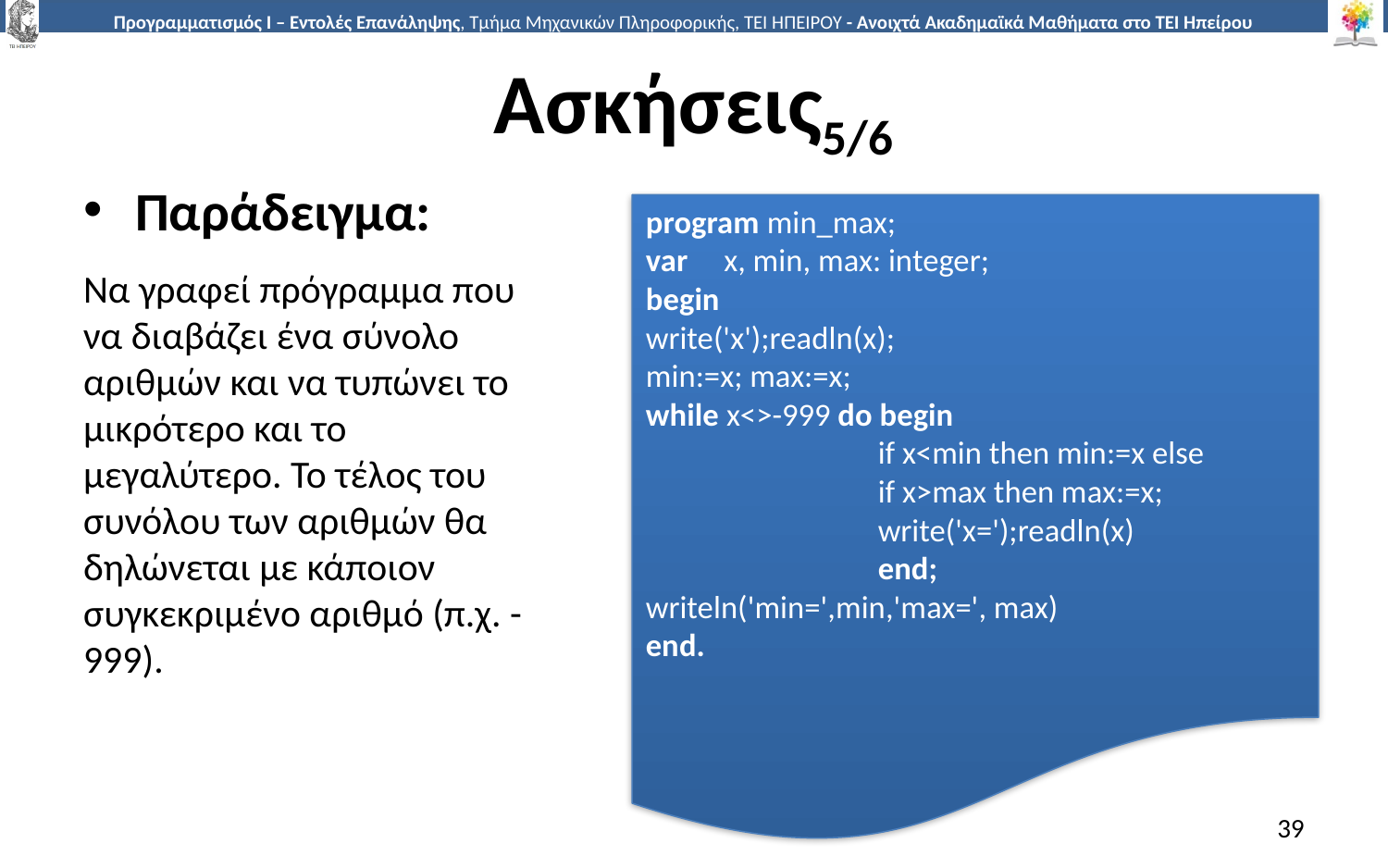

# Ασκήσεις5/6
Παράδειγμα:
Να γραφεί πρόγραμμα που να διαβάζει ένα σύνολο αριθμών και να τυπώνει το μικρότερο και το μεγαλύτερο. Το τέλος του συνόλου των αριθμών θα δηλώνεται με κάποιον συγκεκριμένο αριθμό (π.χ. -999).
program min_max;
var     x, min, max: integer;
begin
write('x');readln(x);
min:=x; max:=x;
while x<>-999 do begin
	             if x<min then min:=x else
	             if x>max then max:=x;
       	             write('x=');readln(x)
	             end;
writeln('min=',min,'max=', max)
end.
39